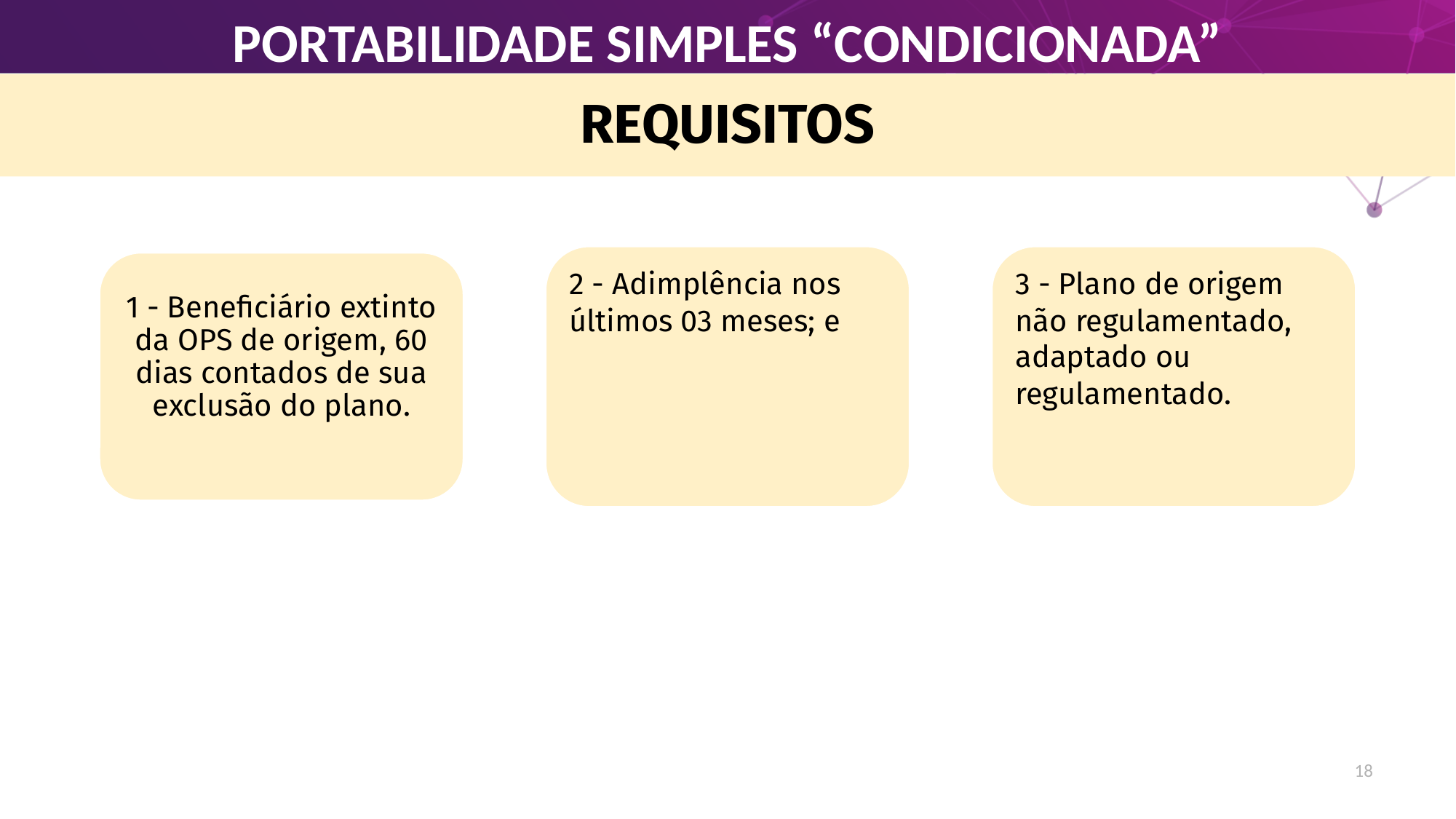

PORTABILIDADE SIMPLES “CONDICIONADA”
# REQUISITOS
2 - Adimplência nos últimos 03 meses; e

2 - Adimplência nos últimos 03 meses; e

3 - Plano de origem não regulamentado, adaptado ou regulamentado.

3 - Plano de origem não regulamentado, adaptado ou regulamentado.

1 - Beneficiário extinto da OPS de origem, 60 dias contados de sua exclusão do plano.

1 - Beneficiário extinto da OPS de origem, 60 dias contados de sua exclusão do plano.

18